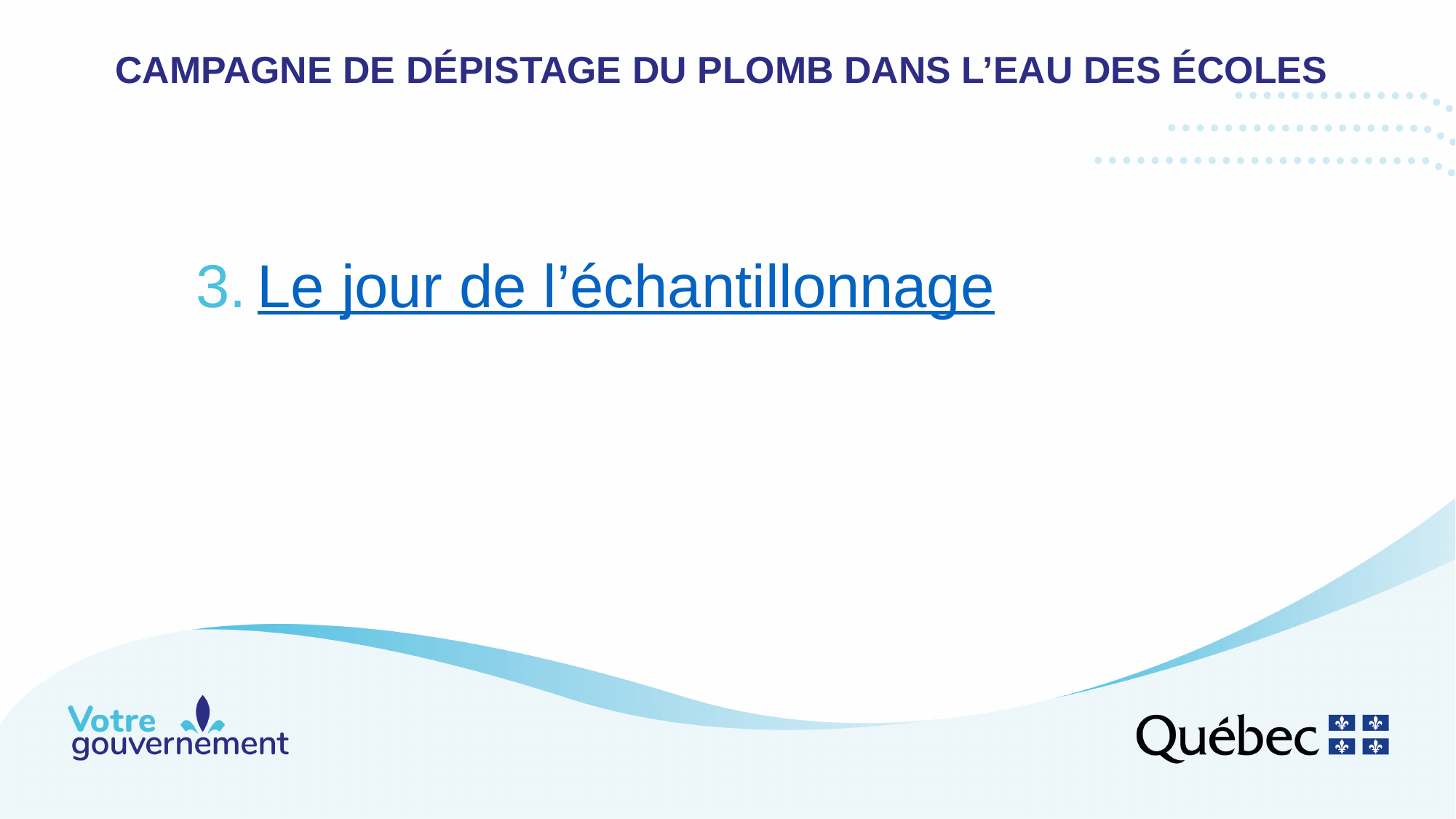

# campagne de dépistage du plomb dans l’eau des écoles

Le jour de l’échantillonnage